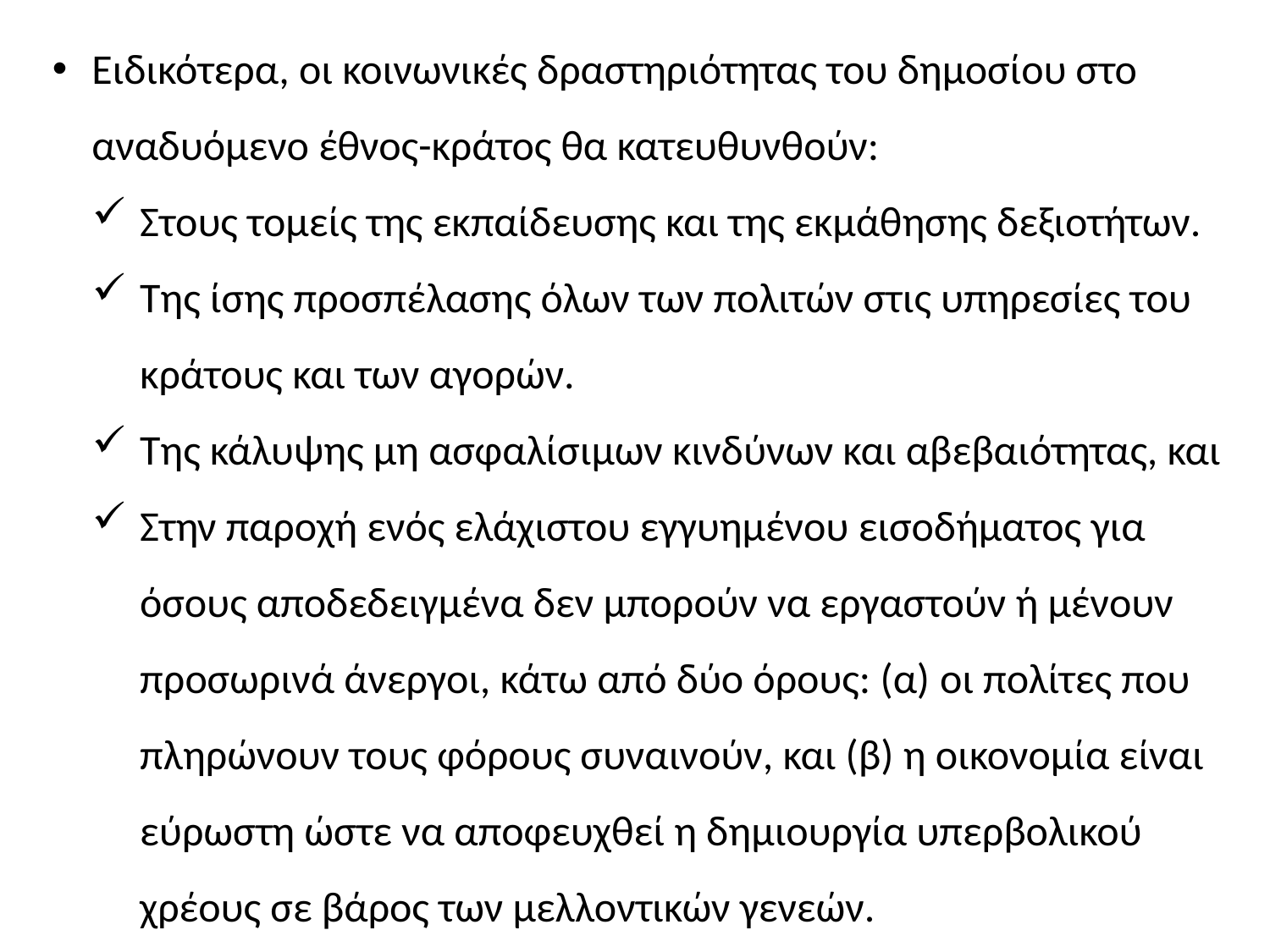

Ειδικότερα, οι κοινωνικές δραστηριότητας του δημοσίου στο αναδυόμενο έθνος-κράτος θα κατευθυνθούν:
Στους τομείς της εκπαίδευσης και της εκμάθησης δεξιοτήτων.
Της ίσης προσπέλασης όλων των πολιτών στις υπηρεσίες του κράτους και των αγορών.
Της κάλυψης μη ασφαλίσιμων κινδύνων και αβεβαιότητας, και
Στην παροχή ενός ελάχιστου εγγυημένου εισοδήματος για όσους αποδεδειγμένα δεν μπορούν να εργαστούν ή μένουν προσωρινά άνεργοι, κάτω από δύο όρους: (α) οι πολίτες που πληρώνουν τους φόρους συναινούν, και (β) η οικονομία είναι εύρωστη ώστε να αποφευχθεί η δημιουργία υπερβολικού χρέους σε βάρος των μελλοντικών γενεών.